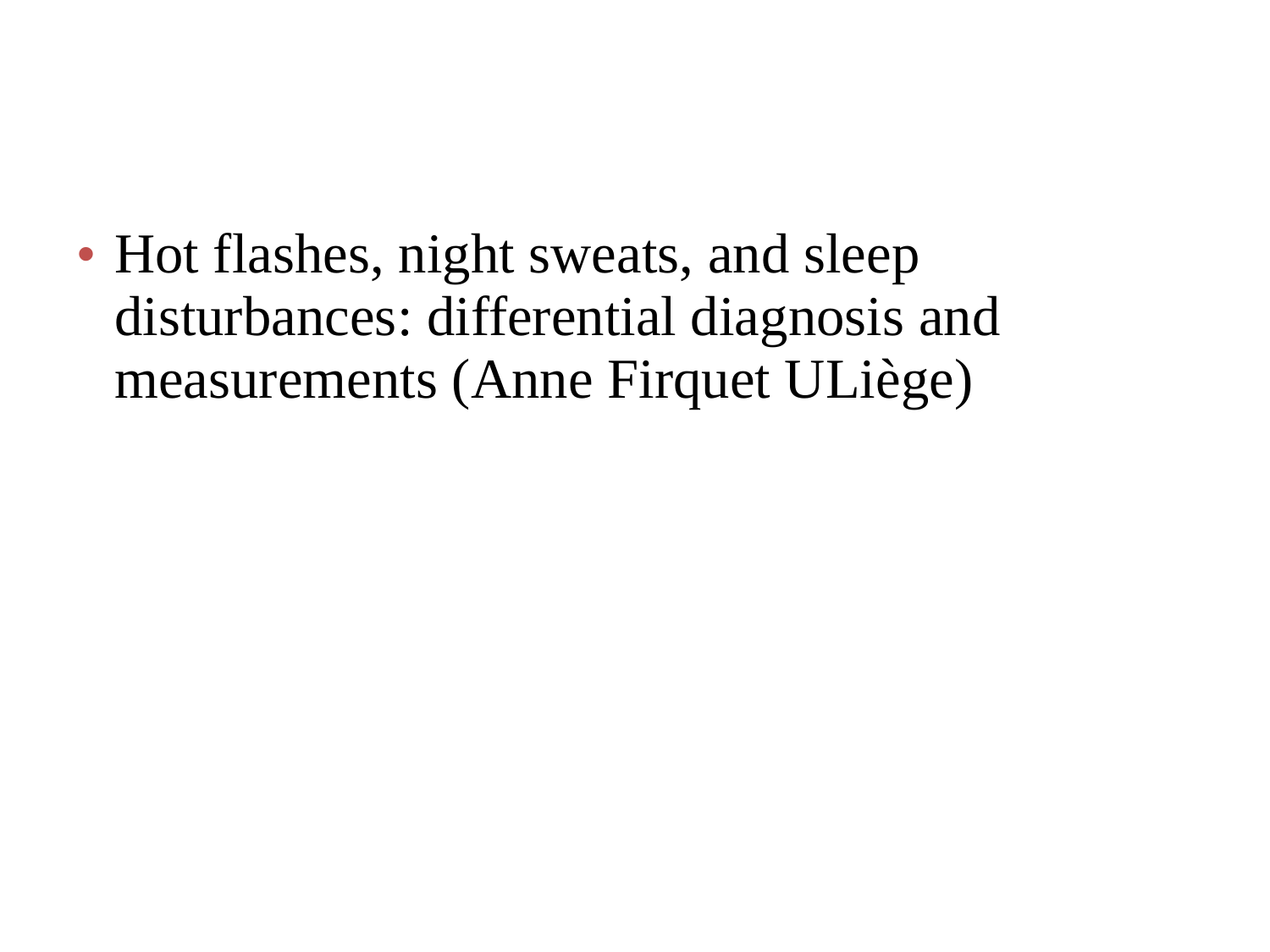

#
Hot flashes, night sweats, and sleep disturbances: differential diagnosis and measurements (Anne Firquet ULiège)